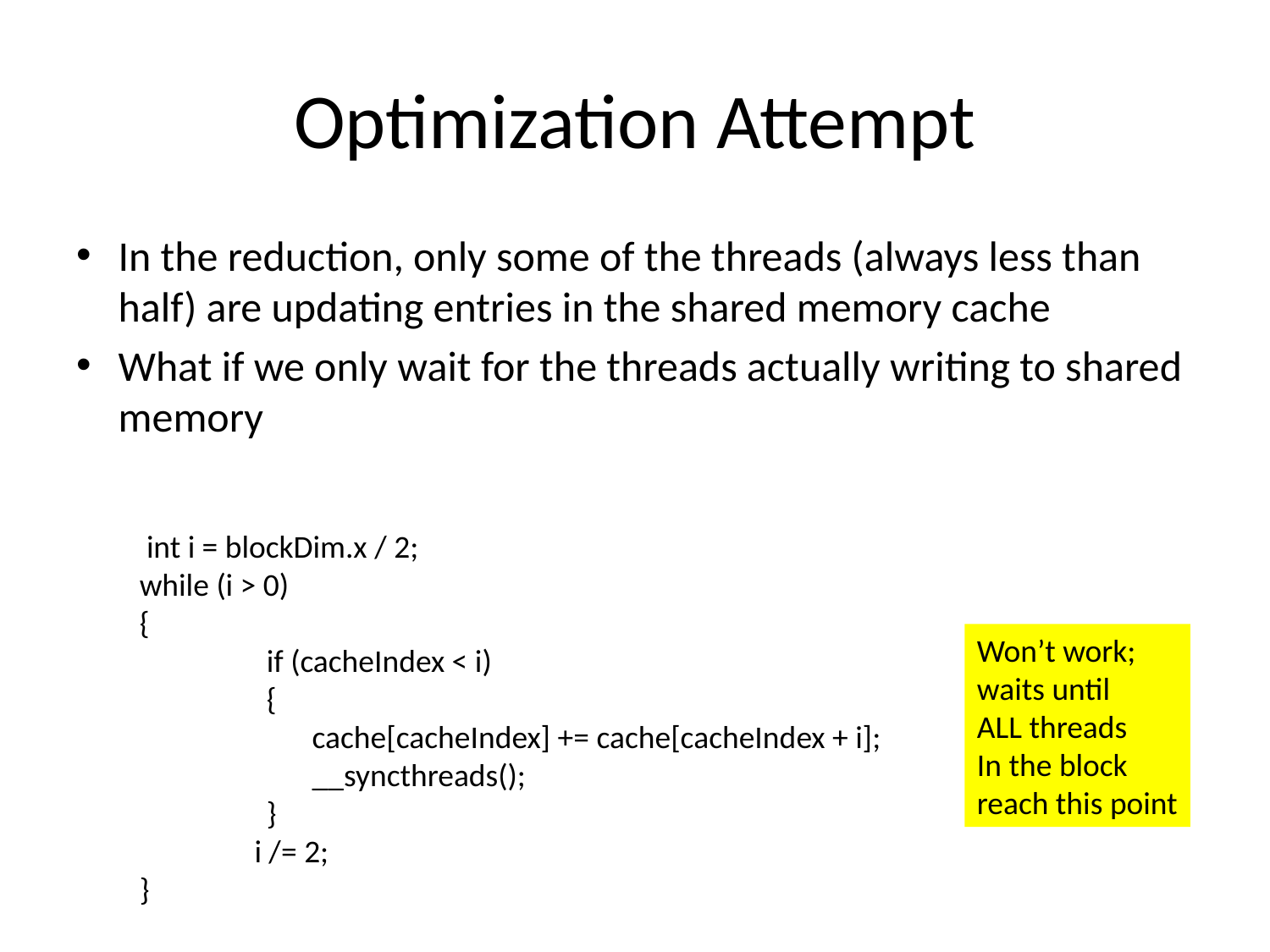

# Optimization Attempt
In the reduction, only some of the threads (always less than half) are updating entries in the shared memory cache
What if we only wait for the threads actually writing to shared memory
 int i = blockDim.x / 2;
while (i > 0)
{
	if (cacheIndex < i)
	{
                        cache[cacheIndex] += cache[cacheIndex + i];
                        __syncthreads();
	}
                i /= 2;
}
Won’t work;
waits until
ALL threads
In the block
reach this point